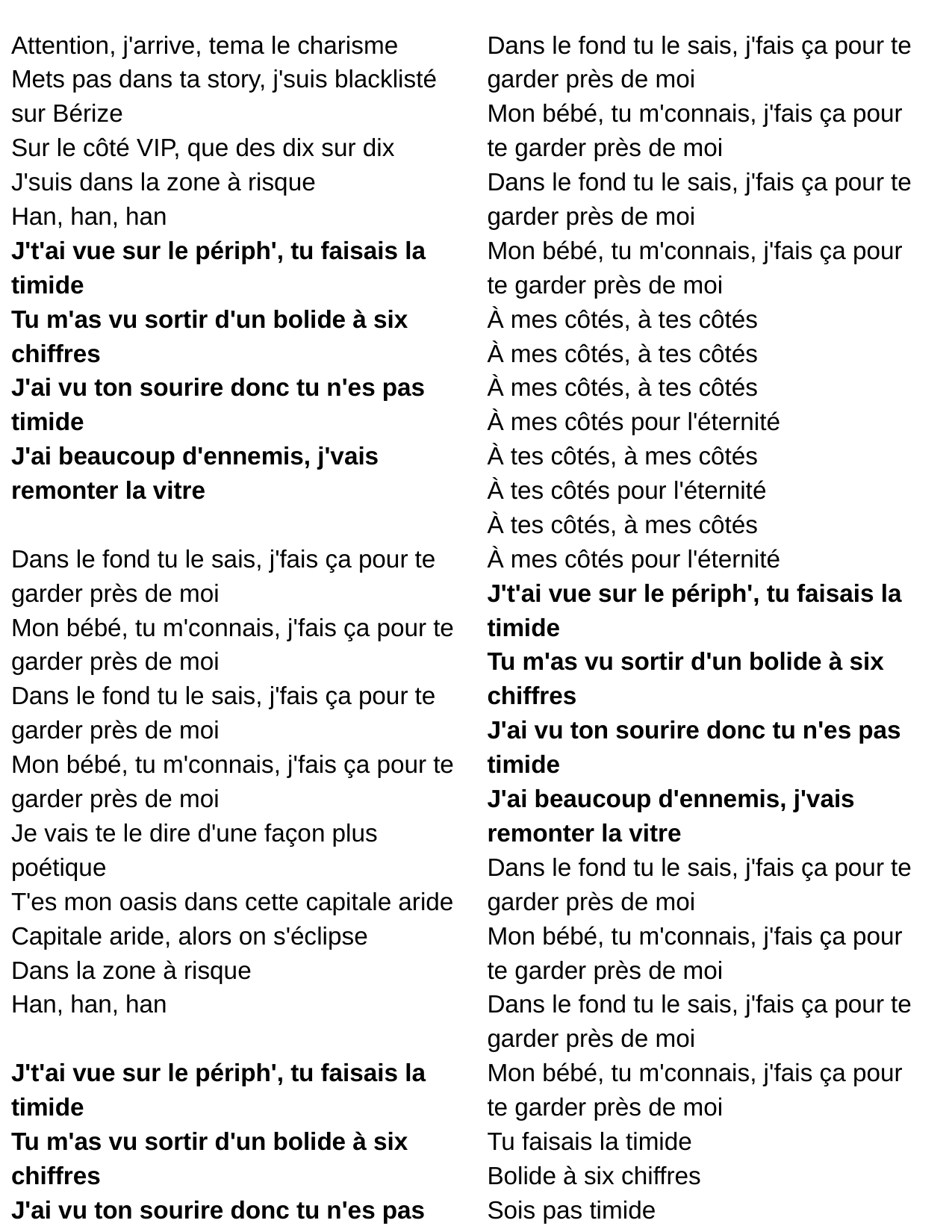

Attention, j'arrive, tema le charisme
Mets pas dans ta story, j'suis blacklisté sur Bérize
Sur le côté VIP, que des dix sur dix
J'suis dans la zone à risque
Han, han, han
J't'ai vue sur le périph', tu faisais la timide
Tu m'as vu sortir d'un bolide à six chiffres
J'ai vu ton sourire donc tu n'es pas timide
J'ai beaucoup d'ennemis, j'vais remonter la vitre

Dans le fond tu le sais, j'fais ça pour te garder près de moi
Mon bébé, tu m'connais, j'fais ça pour te garder près de moi
Dans le fond tu le sais, j'fais ça pour te garder près de moi
Mon bébé, tu m'connais, j'fais ça pour te garder près de moi
Je vais te le dire d'une façon plus poétique
T'es mon oasis dans cette capitale aride
Capitale aride, alors on s'éclipse
Dans la zone à risque
Han, han, han

J't'ai vue sur le périph', tu faisais la timide
Tu m'as vu sortir d'un bolide à six chiffres
J'ai vu ton sourire donc tu n'es pas timide
J'ai beaucoup d'ennemis, j'vais remonter la vitre

Dans le fond tu le sais, j'fais ça pour te garder près de moi
Mon bébé, tu m'connais, j'fais ça pour te garder près de moi
Dans le fond tu le sais, j'fais ça pour te garder près de moi
Mon bébé, tu m'connais, j'fais ça pour te garder près de moi
À mes côtés, à tes côtés
À mes côtés, à tes côtés
À mes côtés, à tes côtés
À mes côtés pour l'éternité
À tes côtés, à mes côtés
À tes côtés pour l'éternité
À tes côtés, à mes côtés
À mes côtés pour l'éternité
J't'ai vue sur le périph', tu faisais la timide
Tu m'as vu sortir d'un bolide à six chiffres
J'ai vu ton sourire donc tu n'es pas timide
J'ai beaucoup d'ennemis, j'vais remonter la vitre
Dans le fond tu le sais, j'fais ça pour te garder près de moi
Mon bébé, tu m'connais, j'fais ça pour te garder près de moi
Dans le fond tu le sais, j'fais ça pour te garder près de moi
Mon bébé, tu m'connais, j'fais ça pour te garder près de moi
Tu faisais la timide
Bolide à six chiffres
Sois pas timide
Remonter la vitre